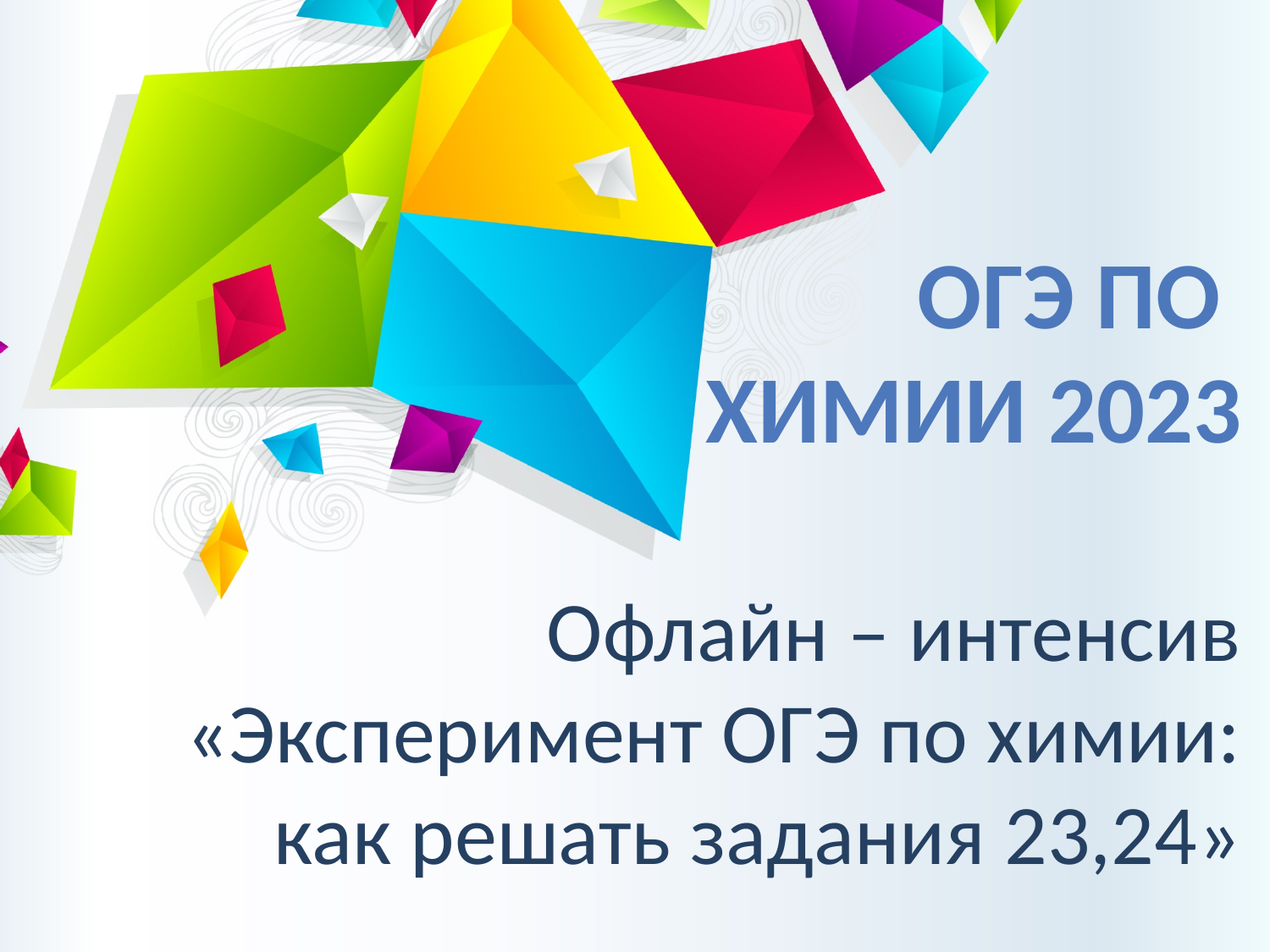

# ОГЭ по химии 2023 Офлайн – интенсив «Эксперимент ОГЭ по химии: как решать задания 23,24»